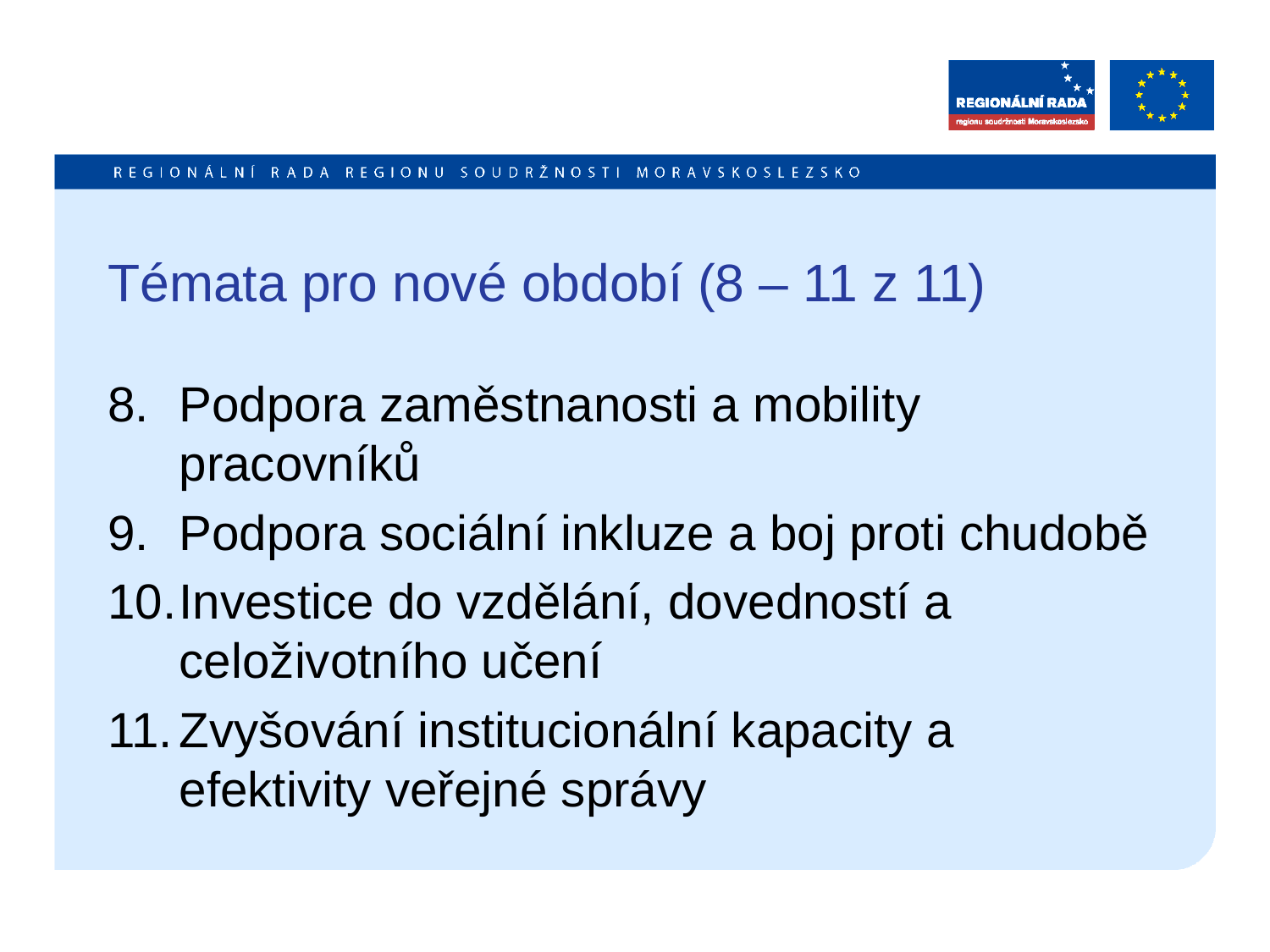

# Témata pro nové období (8 – 11 z 11)
Podpora zaměstnanosti a mobility pracovníků
Podpora sociální inkluze a boj proti chudobě
Investice do vzdělání, dovedností a celoživotního učení
Zvyšování institucionální kapacity a  efektivity veřejné správy